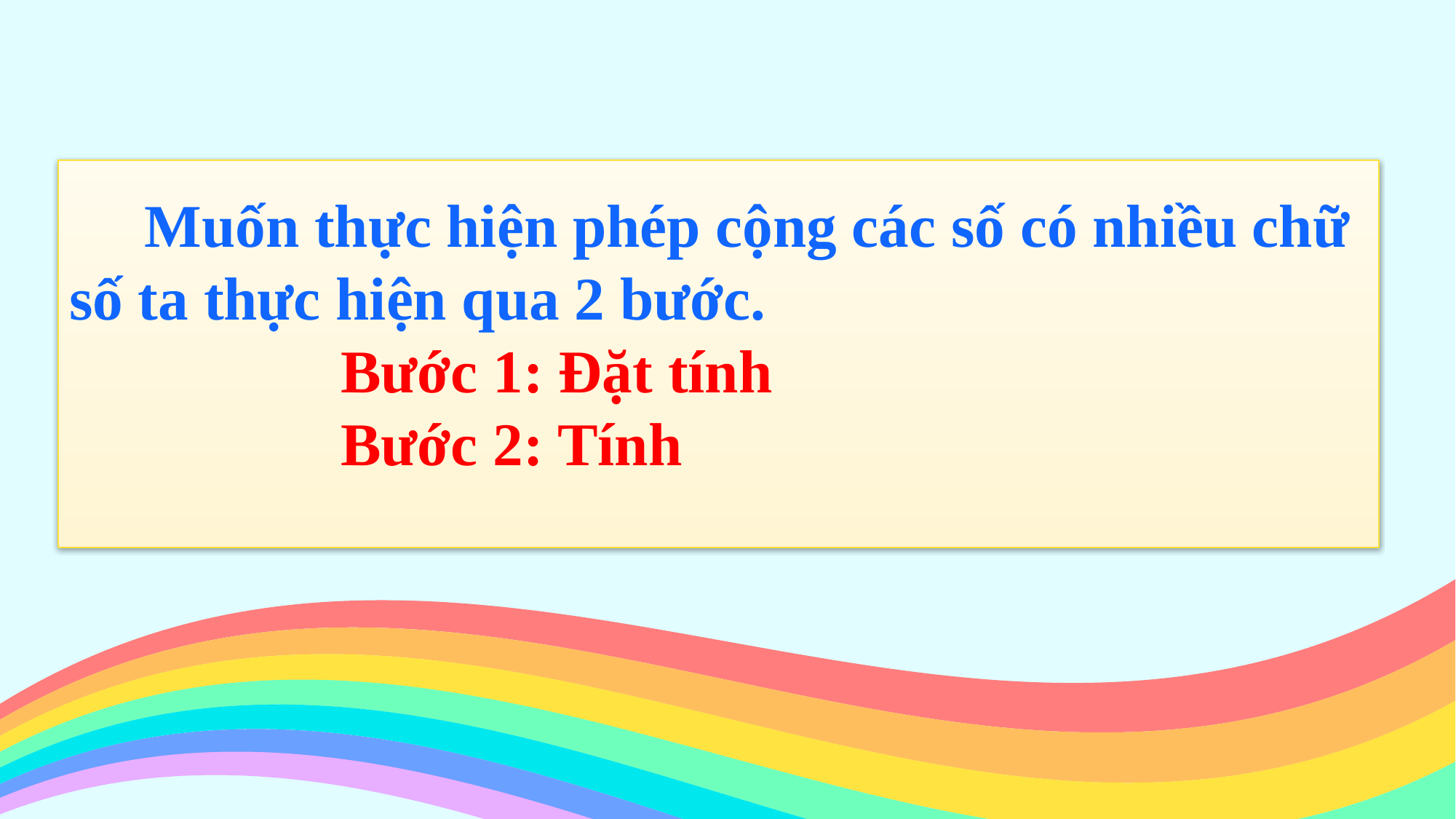

Muốn thực hiện phép cộng các số có nhiều chữ số ta thực hiện qua 2 bước.
                  Bước 1: Đặt tính
                  Bước 2: Tính